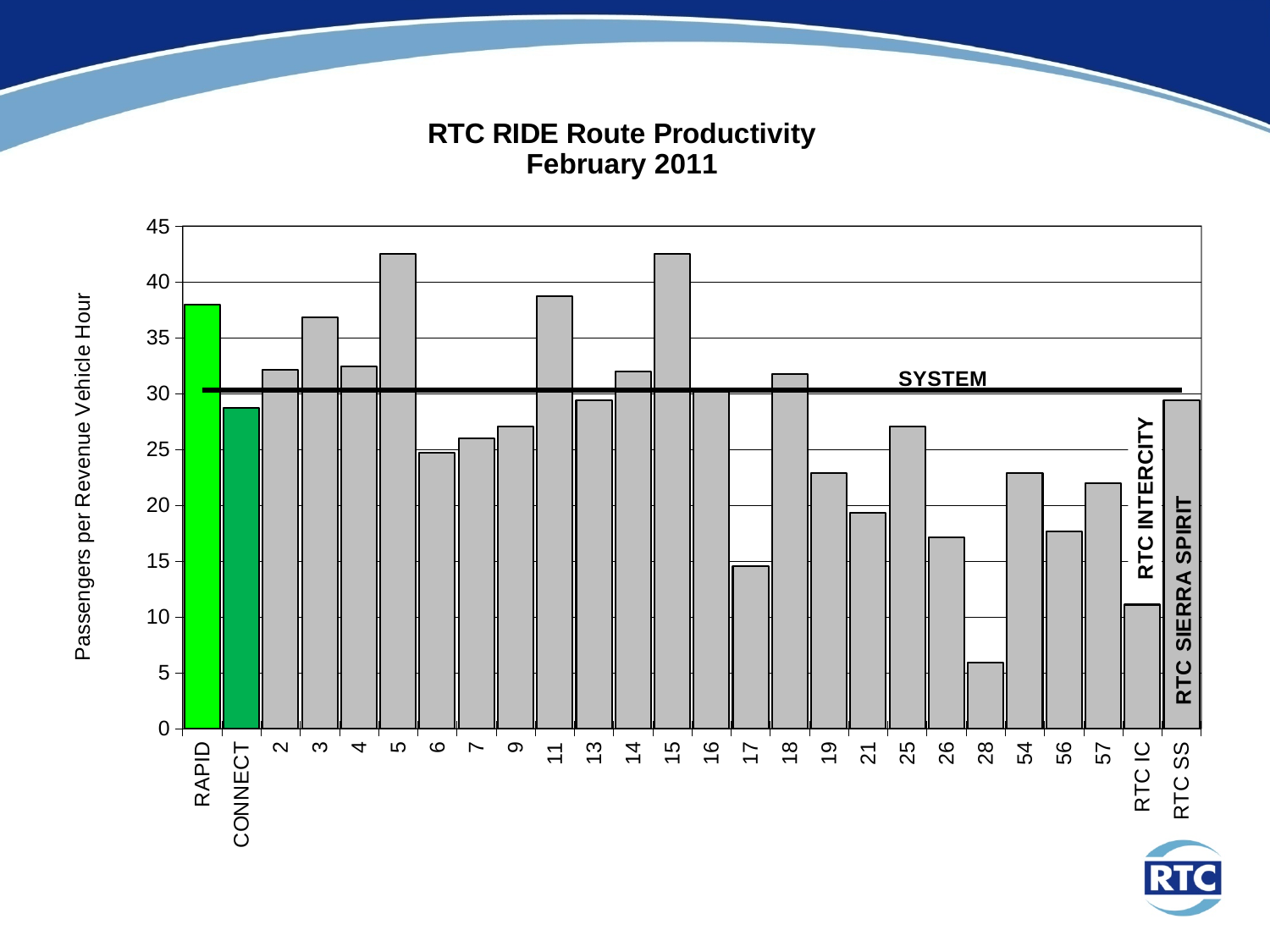

### Chart: RTC RIDE Route Productivity
February 2011

| Category |  |  |
|---|---|---|
| RAPID | 38.013635858698144 | 30.34929042059209 |
| CONNECT | 28.762107457759626 | 30.34929042059209 |
| 2 | 32.15796897038083 | 30.34929042059209 |
| 3 | 36.839584535487475 | 30.34929042059209 |
| 4 | 32.417866629386076 | 30.34929042059209 |
| 5 | 42.53677981425167 | 30.34929042059209 |
| 6 | 24.736524051244825 | 30.34929042059209 |
| 7 | 25.9748154580982 | 30.34929042059209 |
| 9 | 27.071400290352372 | 30.34929042059209 |
| 11 | 38.75751653638001 | 30.34929042059209 |
| 13 | 29.43172356369692 | 30.34929042059209 |
| 14 | 31.997992687647862 | 30.34929042059209 |
| 15 | 42.52135574538441 | 30.34929042059209 |
| 16 | 30.315960912052095 | 30.34929042059209 |
| 17 | 14.5302340702211 | 30.34929042059209 |
| 18 | 31.790990554613696 | 30.34929042059209 |
| 19 | 22.89873417721519 | 30.34929042059209 |
| 21 | 19.367065203993644 | 30.34929042059209 |
| 25 | 27.050142247510703 | 30.34929042059209 |
| 26 | 17.14986533282039 | 30.34929042059209 |
| 28 | 5.962655601659767 | 30.34929042059209 |
| 54 | 22.903111739745412 | 30.34929042059209 |
| 56 | 17.636842105263188 | 30.34929042059209 |
| 57 | 21.968149038461483 | 30.34929042059209 |
| RTC IC | 11.114678899082563 | 30.34929042059209 |
| RTC SS | 29.3883928571428 | 30.34929042059209 |